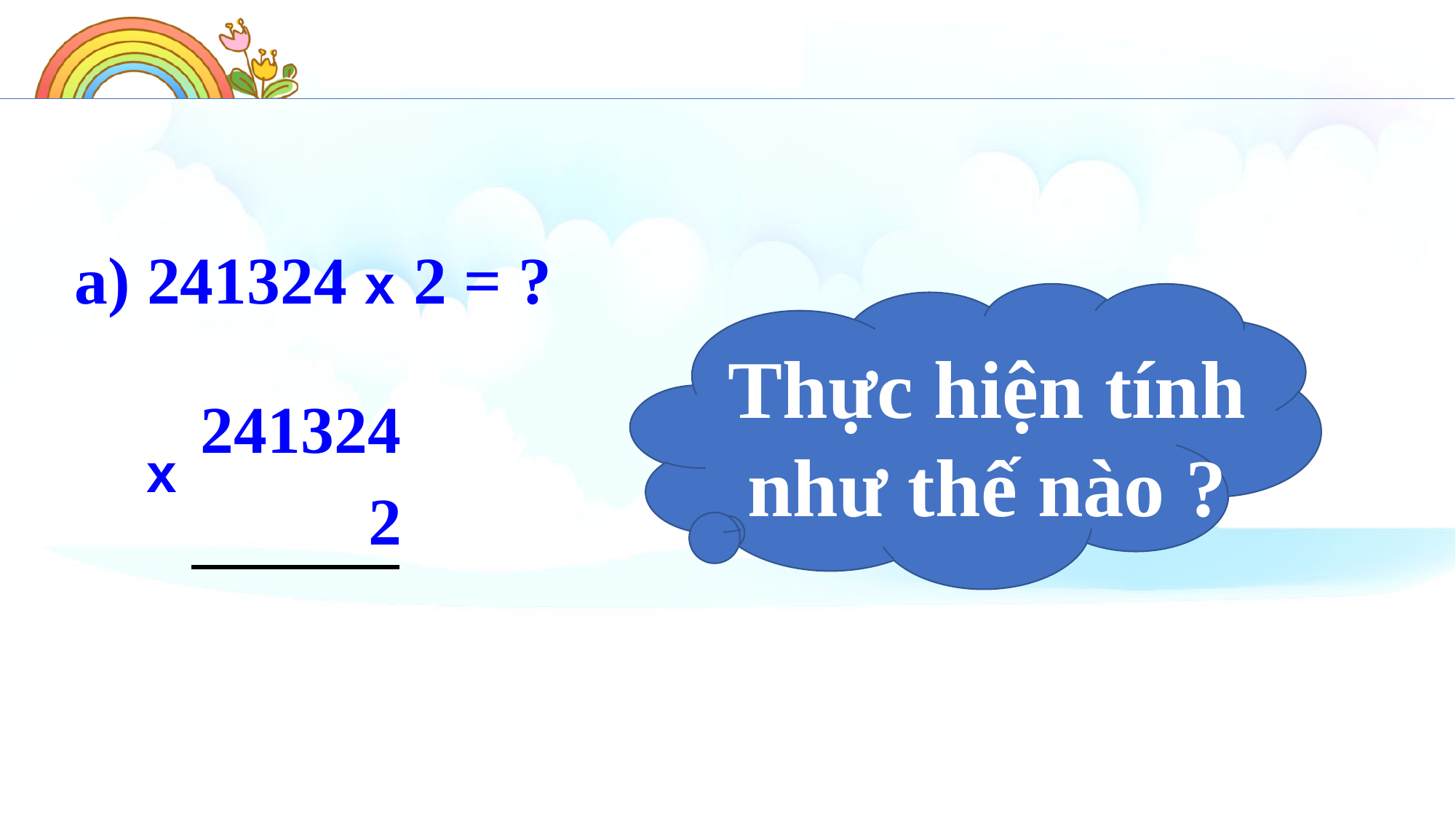

a) 241324 x 2 = ?

Thực hiện tính
như thế nào ?
241324
x
2